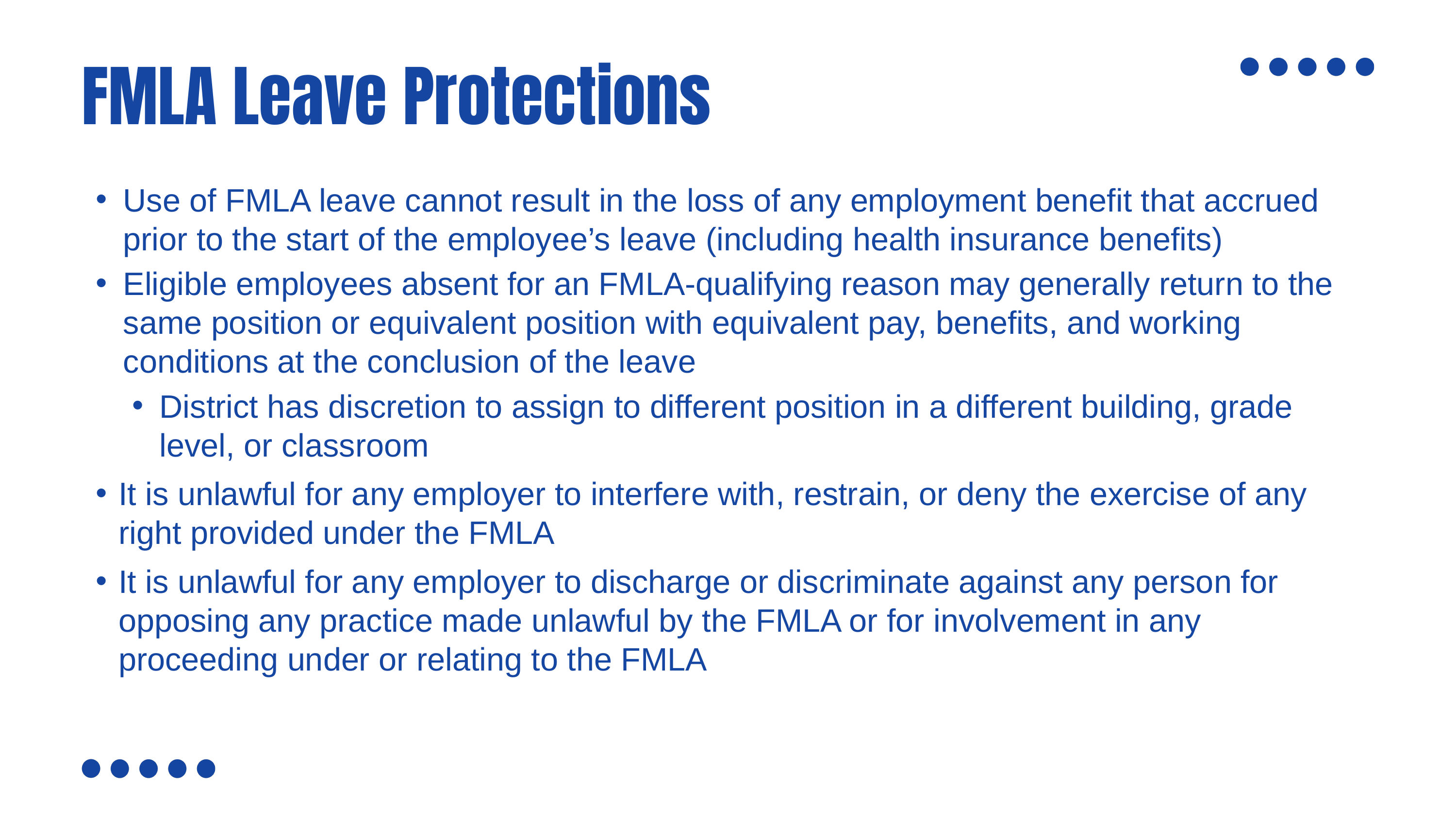

FMLA Leave Protections

Use of FMLA leave cannot result in the loss of any employment benefit that accrued prior to the start of the employee’s leave (including health insurance benefits)
Eligible employees absent for an FMLA-qualifying reason may generally return to the same position or equivalent position with equivalent pay, benefits, and working conditions at the conclusion of the leave
District has discretion to assign to different position in a different building, grade level, or classroom
It is unlawful for any employer to interfere with, restrain, or deny the exercise of any right provided under the FMLA
It is unlawful for any employer to discharge or discriminate against any person for opposing any practice made unlawful by the FMLA or for involvement in any proceeding under or relating to the FMLA